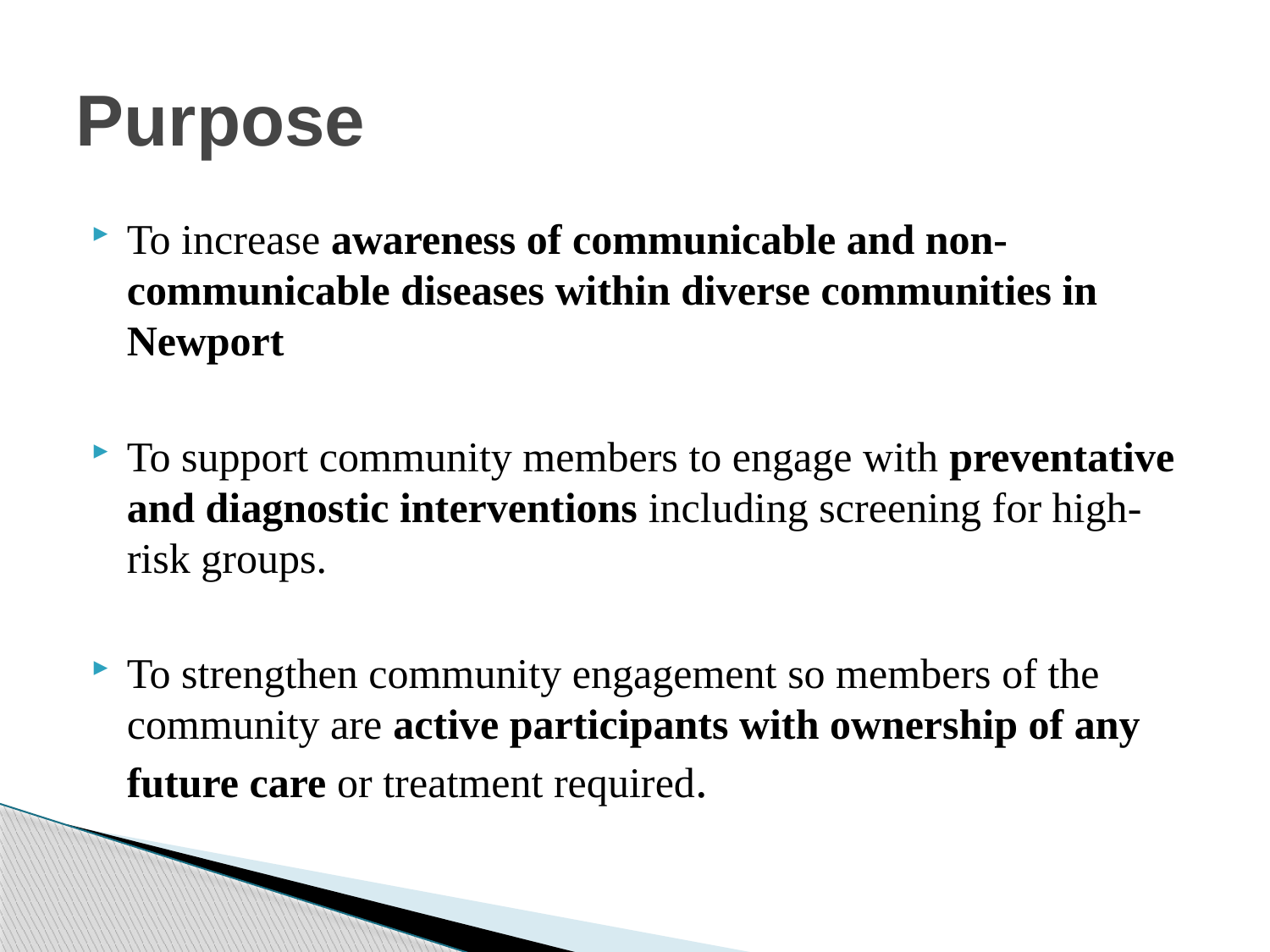

# Purpose
To increase awareness of communicable and non-communicable diseases within diverse communities in Newport

To support community members to engage with preventative and diagnostic interventions including screening for high-risk groups.

To strengthen community engagement so members of the community are active participants with ownership of any future care or treatment required.